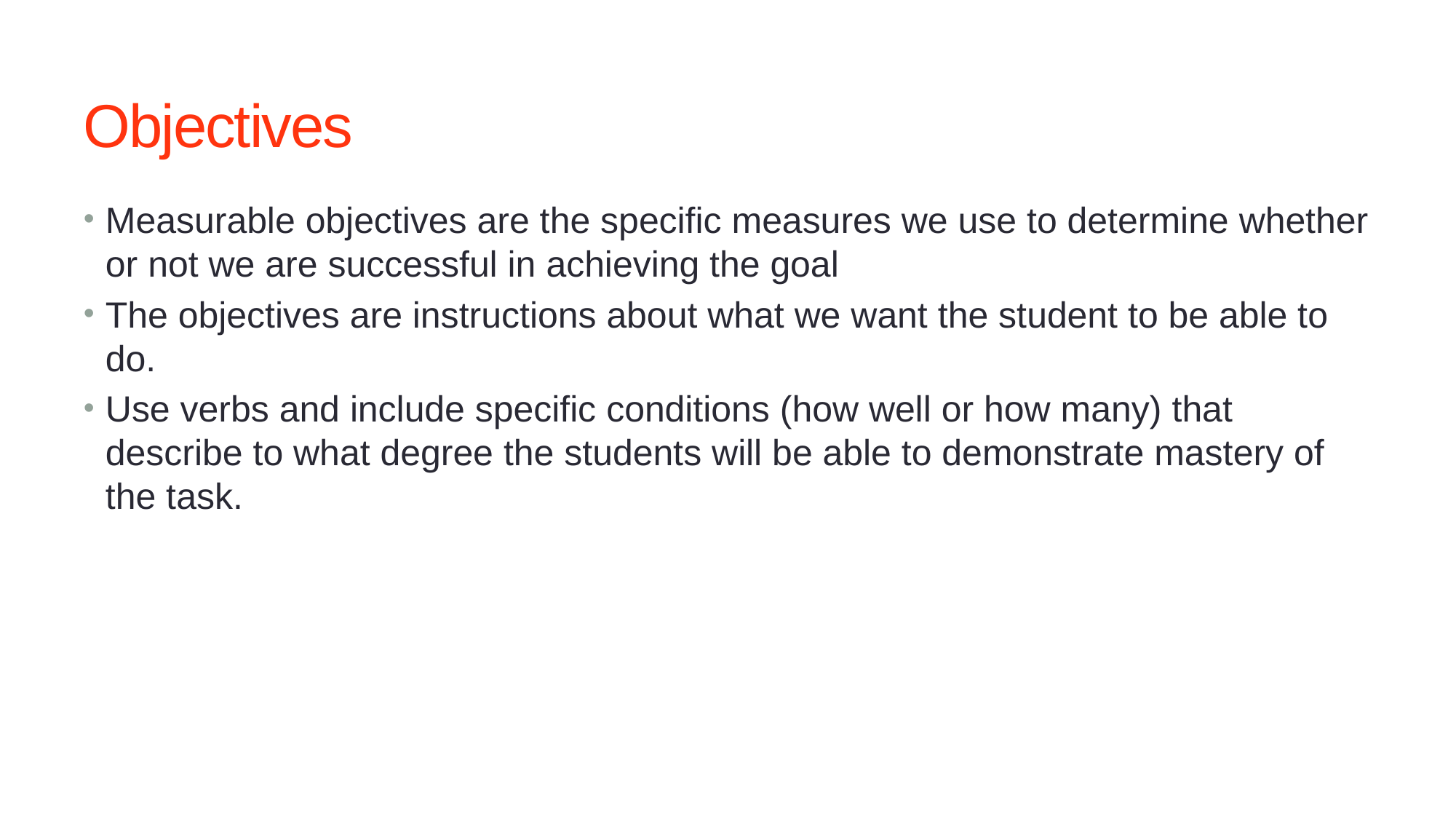

# Objectives
Measurable objectives are the specific measures we use to determine whether or not we are successful in achieving the goal
The objectives are instructions about what we want the student to be able to do.
Use verbs and include specific conditions (how well or how many) that describe to what degree the students will be able to demonstrate mastery of the task.